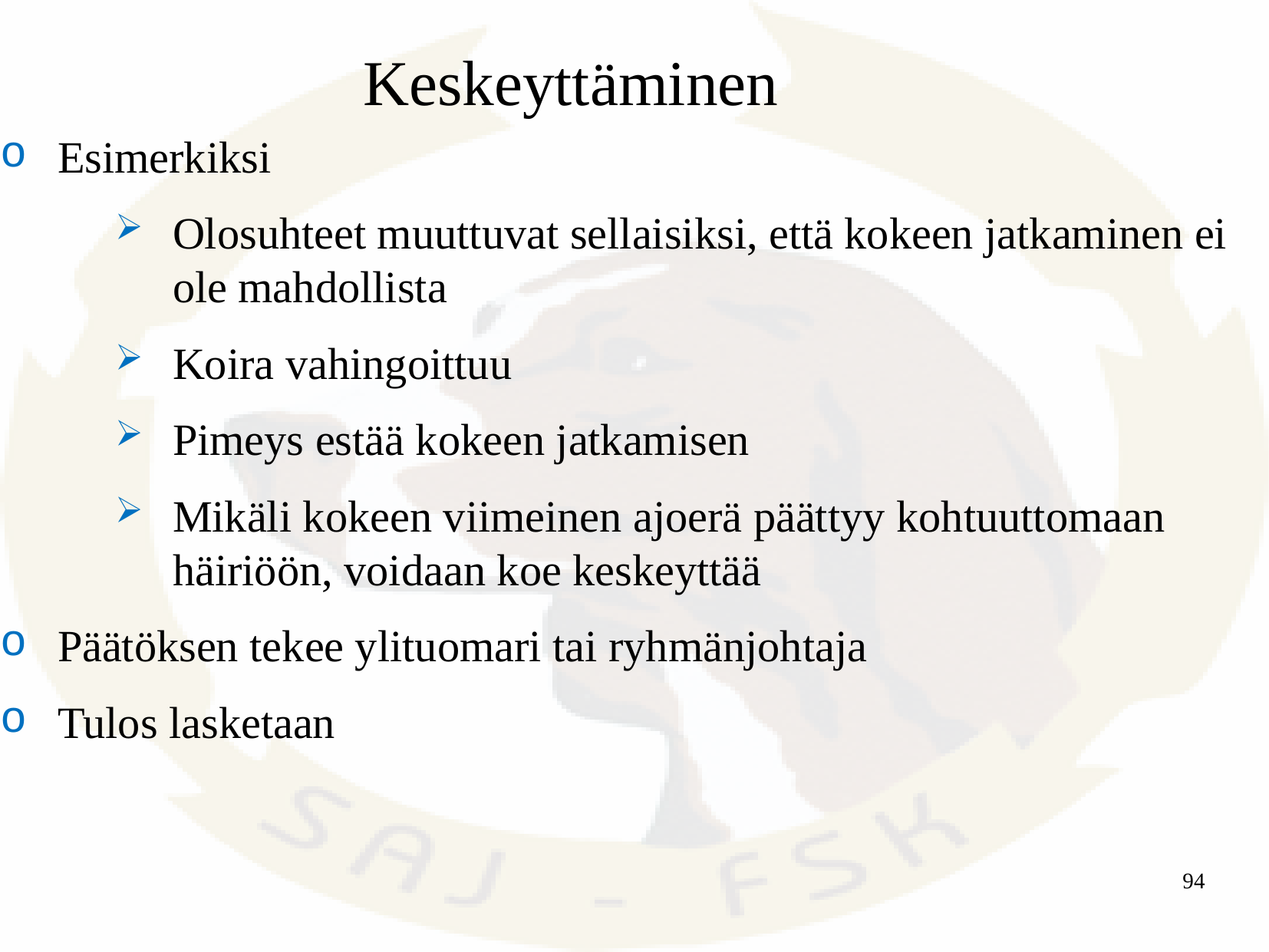

Keskeyttäminen
Esimerkiksi
Olosuhteet muuttuvat sellaisiksi, että kokeen jatkaminen ei ole mahdollista
Koira vahingoittuu
Pimeys estää kokeen jatkamisen
Mikäli kokeen viimeinen ajoerä päättyy kohtuuttomaan häiriöön, voidaan koe keskeyttää
Päätöksen tekee ylituomari tai ryhmänjohtaja
Tulos lasketaan
94